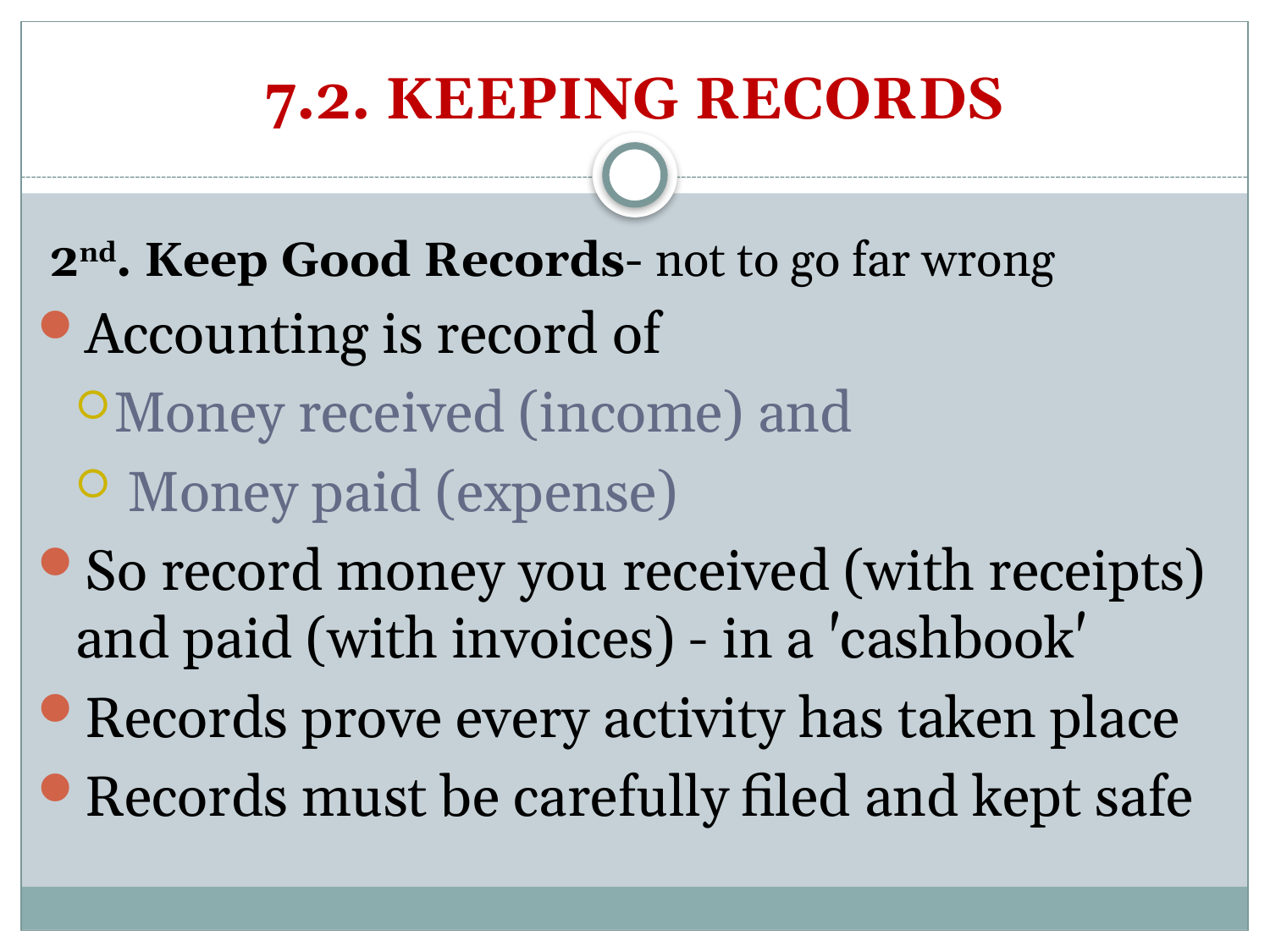

# 7.2. KEEPING RECORDS
 2nd. Keep Good Records- not to go far wrong
Accounting is record of
Money received (income) and
 Money paid (expense)
So record money you received (with receipts) and paid (with invoices) - in a 'cashbook'
Records prove every activity has taken place
Records must be carefully filed and kept safe